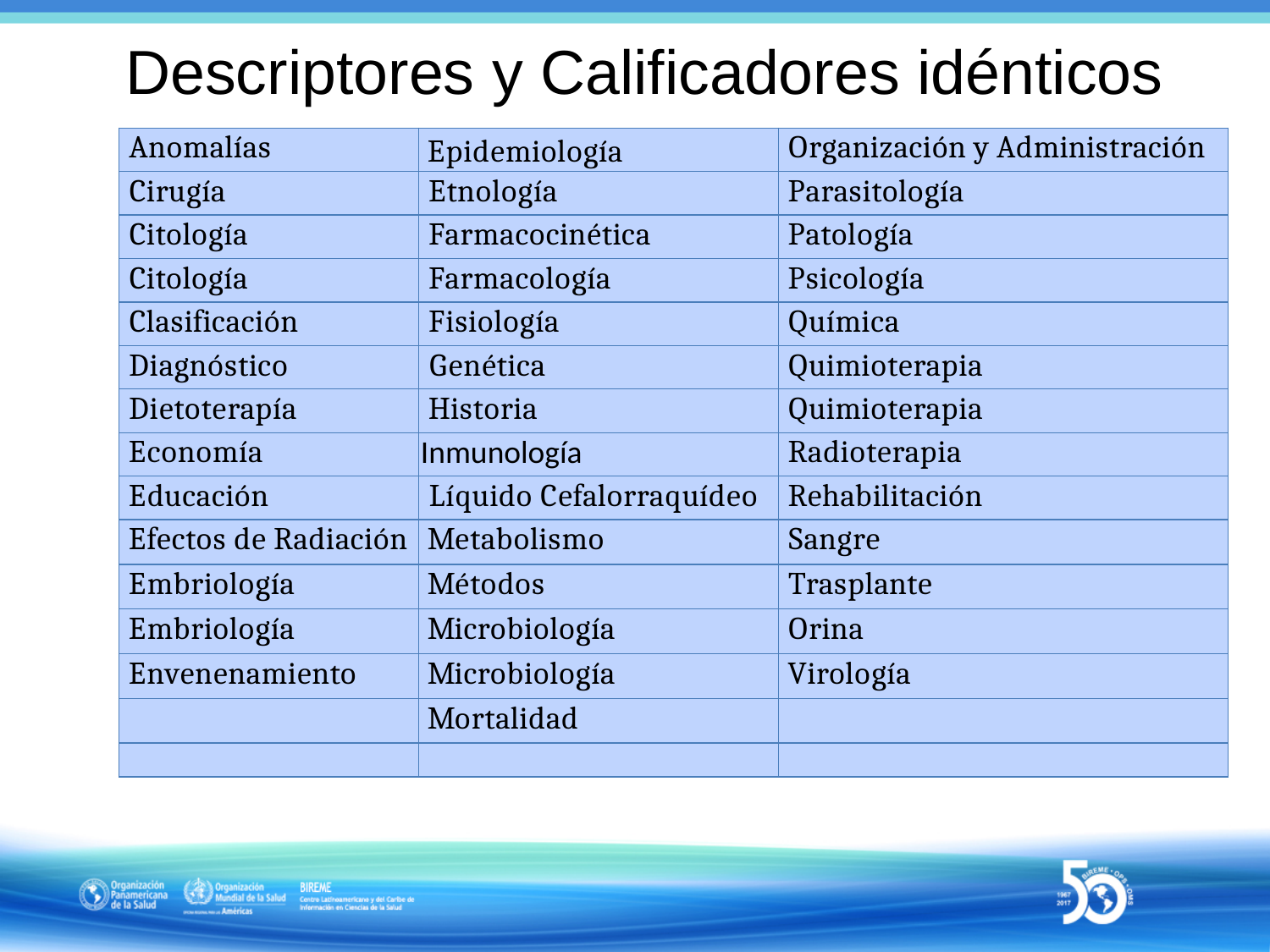

# Descriptores y Calificadores idénticos
| Anomalías | Epidemiología | Organización y Administración |
| --- | --- | --- |
| Cirugía | Etnología | Parasitología |
| Citología | Farmacocinética | Patología |
| Citología | Farmacología | Psicología |
| Clasificación | Fisiología | Química |
| Diagnóstico | Genética | Quimioterapia |
| Dietoterapía | Historia | Quimioterapia |
| Economía | Inmunología | Radioterapia |
| Educación | Líquido Cefalorraquídeo | Rehabilitación |
| Efectos de Radiación | Metabolismo | Sangre |
| Embriología | Métodos | Trasplante |
| Embriología | Microbiología | Orina |
| Envenenamiento | Microbiología | Virología |
|  | Mortalidad |  |
|  |  |  |